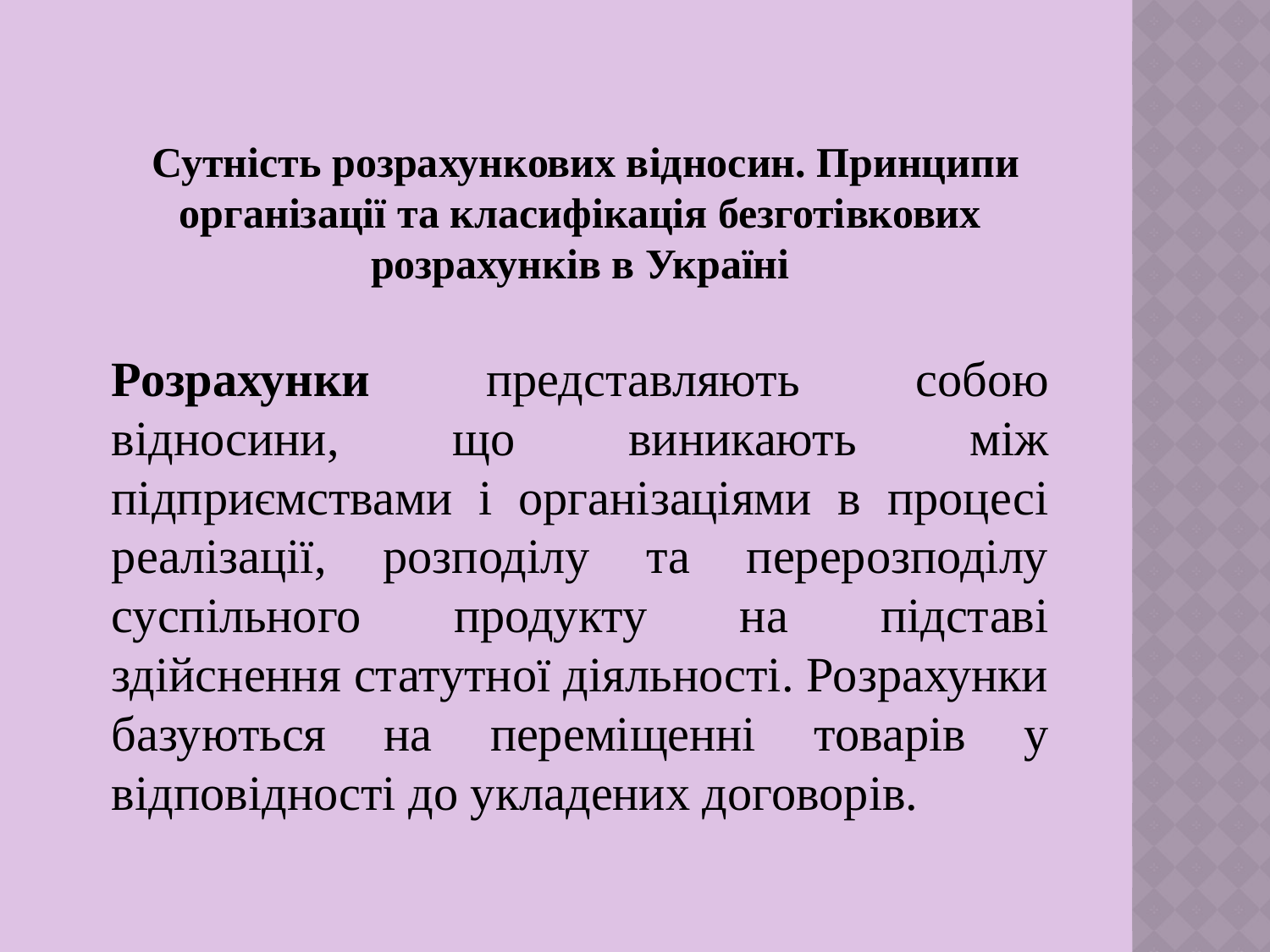

Сутність розрахункових відносин. Принципи організації та класифікація безготівкових розрахунків в Україні

Розрахунки представляють собою відносини, що виникають між підприємствами і організаціями в процесі реалізації, розподілу та перерозподілу суспільного продукту на підставі здійснення статутної діяльності. Розрахунки базуються на переміщенні товарів у відповідності до укладених договорів.